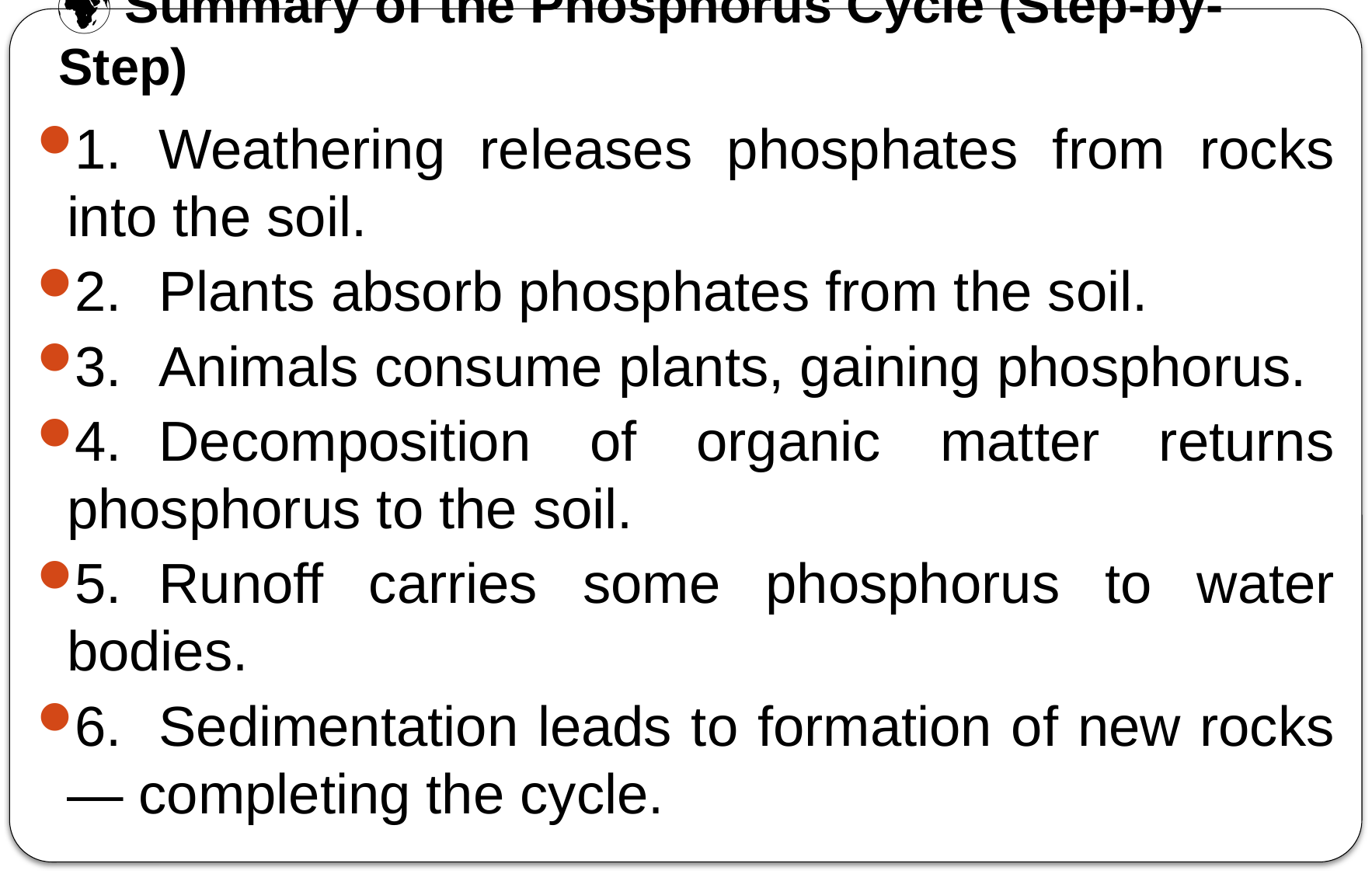

# 🌍 Summary of the Phosphorus Cycle (Step-by-Step)
1.	Weathering releases phosphates from rocks into the soil.
2.	Plants absorb phosphates from the soil.
3.	Animals consume plants, gaining phosphorus.
4.	Decomposition of organic matter returns phosphorus to the soil.
5.	Runoff carries some phosphorus to water bodies.
6.	Sedimentation leads to formation of new rocks — completing the cycle.